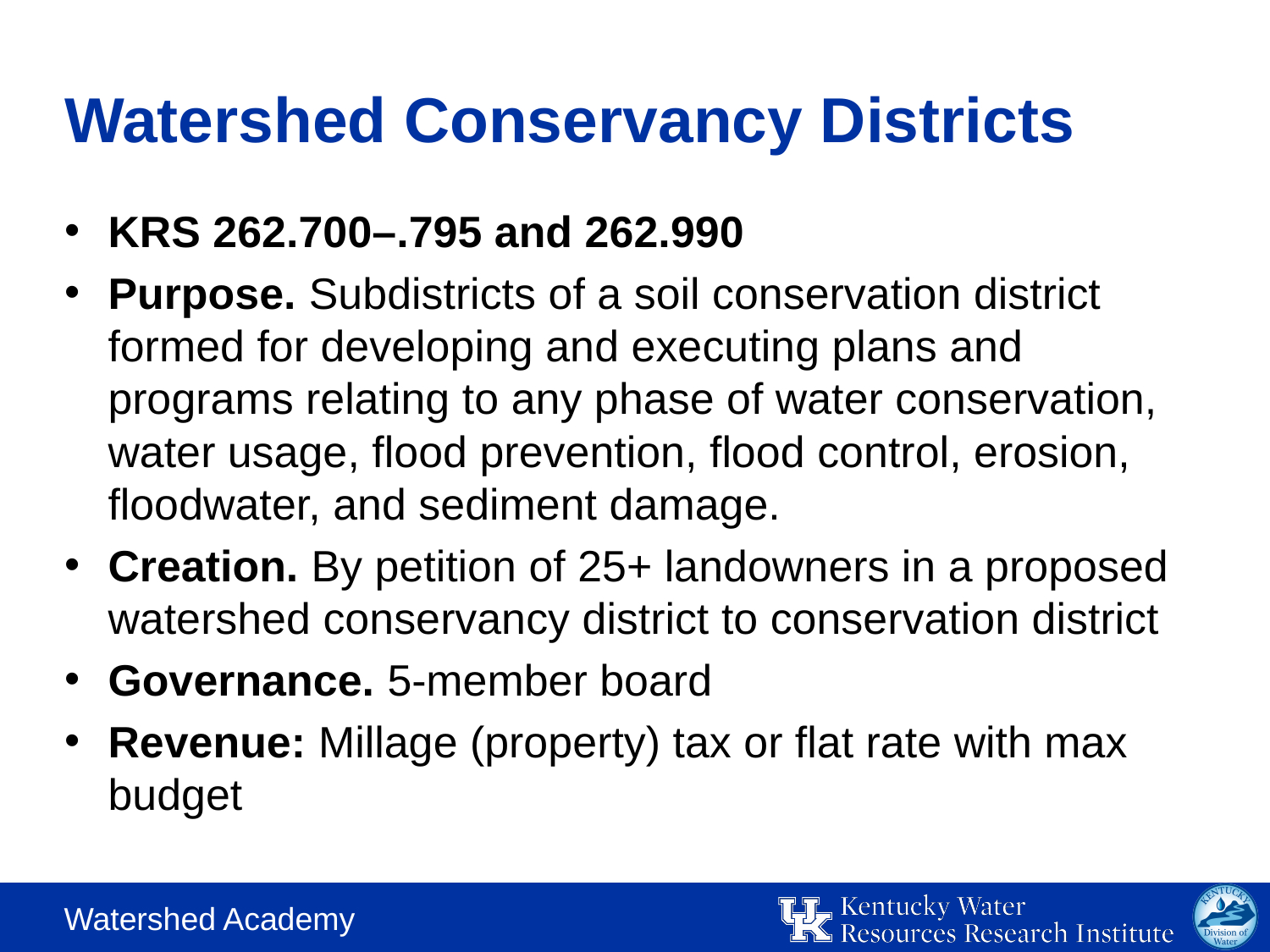

# Watershed Conservancy Districts
KRS 262.700–.795 and 262.990
Purpose. Subdistricts of a soil conservation district formed for developing and executing plans and programs relating to any phase of water conservation, water usage, flood prevention, flood control, erosion, floodwater, and sediment damage.
Creation. By petition of 25+ landowners in a proposed watershed conservancy district to conservation district
Governance. 5-member board
Revenue: Millage (property) tax or flat rate with max budget